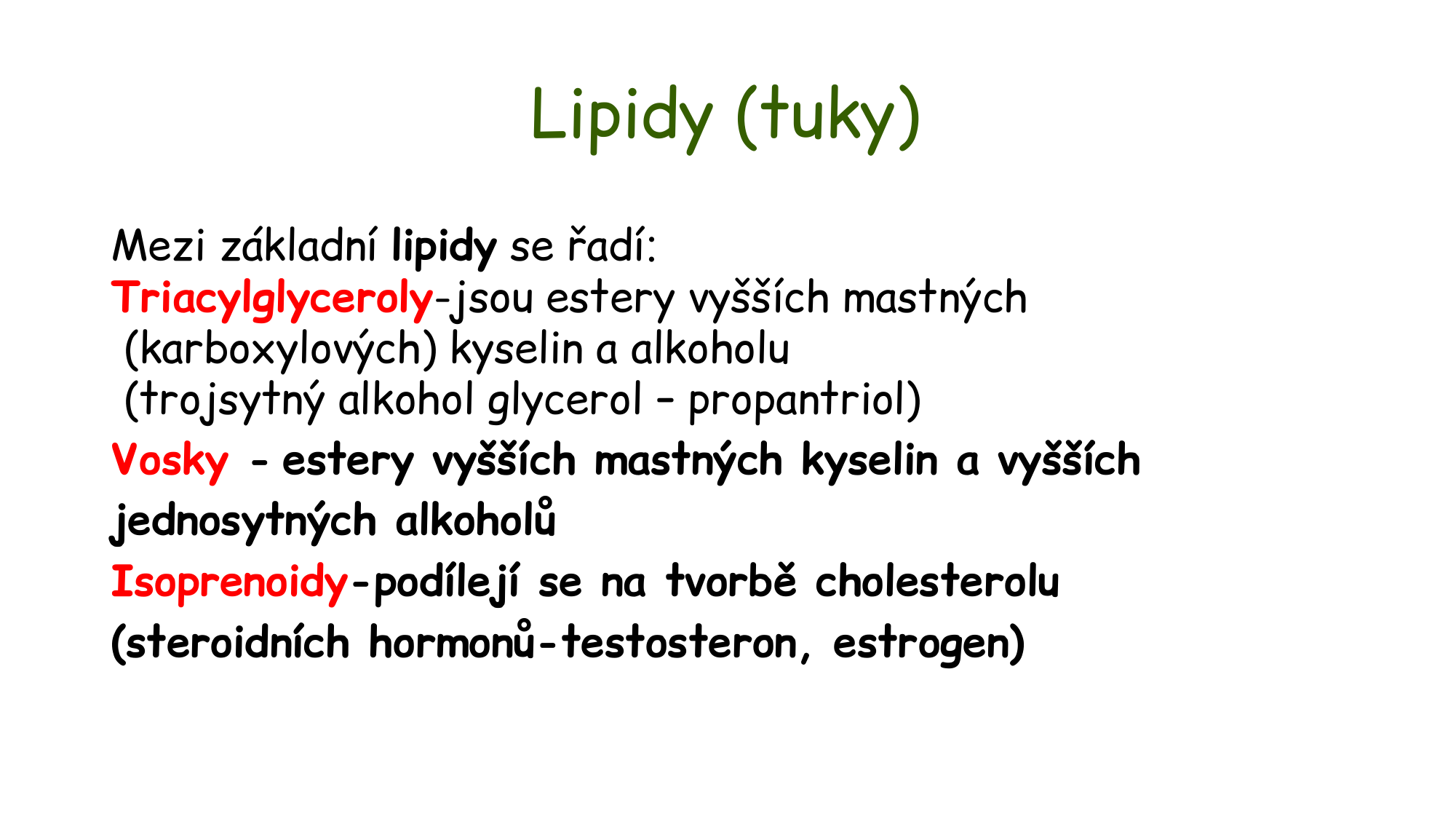

# Lipidy (tuky)
Mezi základní lipidy se řadí:
Triacylglyceroly-jsou estery vyšších mastných
 (karboxylových) kyselin a alkoholu
 (trojsytný alkohol glycerol – propantriol)
Vosky - estery vyšších mastných kyselin a vyšších
jednosytných alkoholů
Isoprenoidy-podílejí se na tvorbě cholesterolu
(steroidních hormonů-testosteron, estrogen)